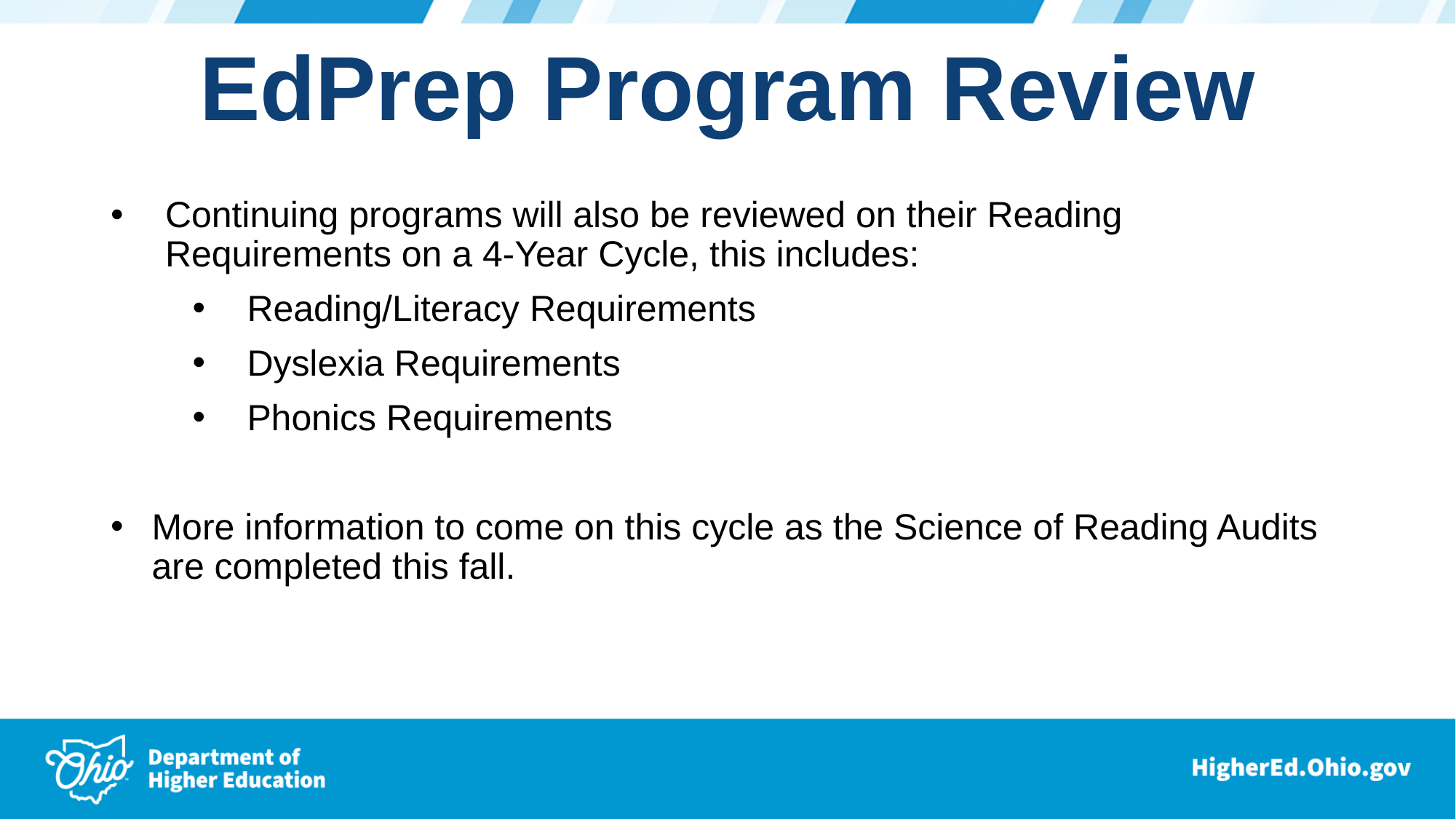

EdPrep Program Review
Continuing programs will also be reviewed on their Reading Requirements on a 4-Year Cycle, this includes:
Reading/Literacy Requirements
Dyslexia Requirements
Phonics Requirements

More information to come on this cycle as the Science of Reading Audits are completed this fall.